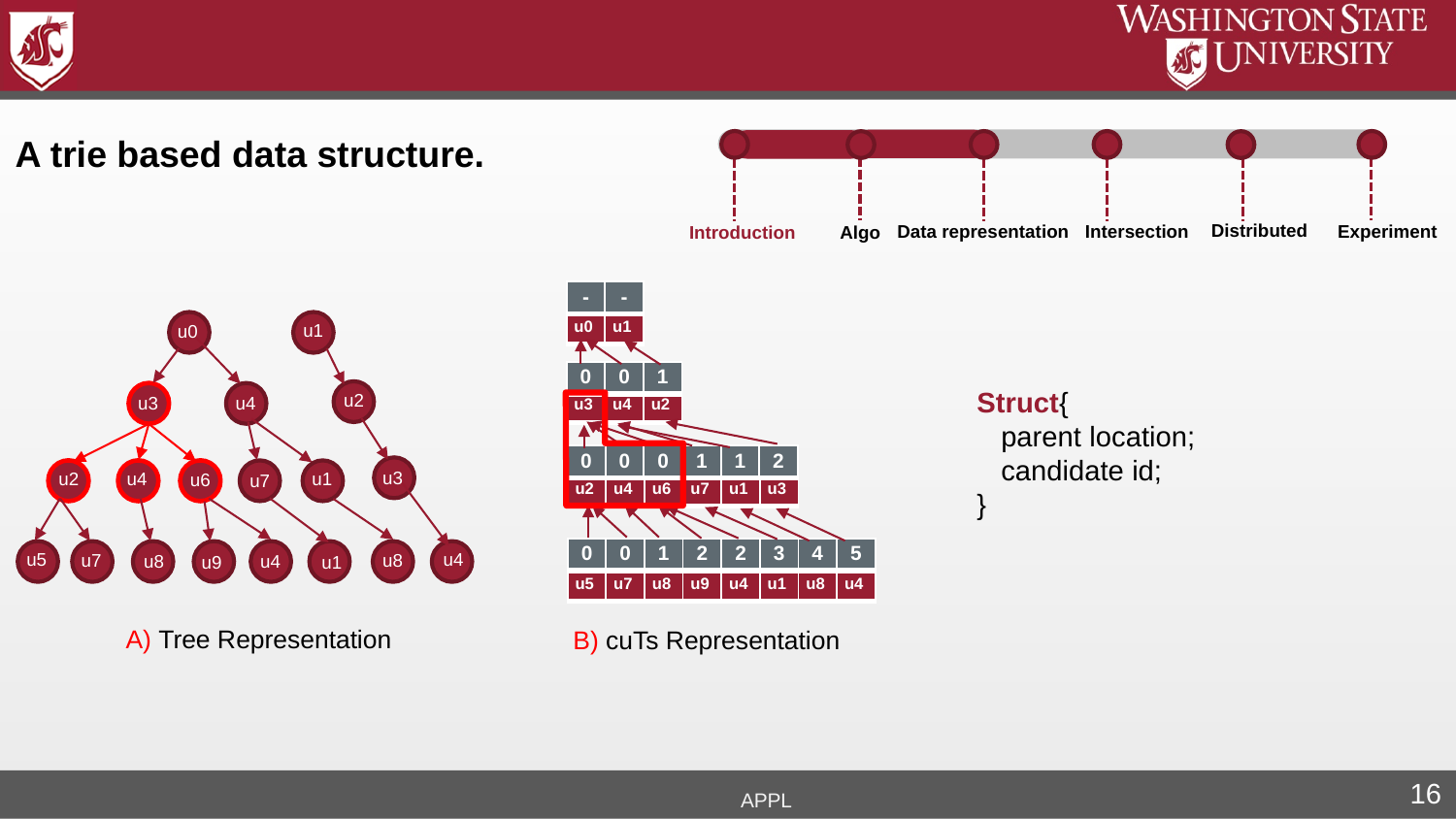

A trie based data structure.

Distributed
Experiment
Intersection
Algo
Data representation
Introduction
| - | -​ |
| --- | --- |

| u0​ | u1​ |
| --- | --- |
u1
u0
| 0​ | 0 | 1 |
| --- | --- | --- |
Struct{
   parent location;
   candidate id;
}

u2
u3
u4
| u3​ | u4​ | u2​ |
| --- | --- | --- |

| 0​ | 0​ | 0​ | 1​ | 1 | 2​ |
| --- | --- | --- | --- | --- | --- |

u3
u2
u4
u1
u6
u7
| u2​ | u4​ | u6​ | u7​ | u1​ | u3​ |
| --- | --- | --- | --- | --- | --- |
| 0​ | 0​ | 1​ | 2​ | 2​ | 3​ | 4​ | 5 |
| --- | --- | --- | --- | --- | --- | --- | --- |

u5
u4
u7
u8
u8
u4
u9
u1
| u5​ | u7​ | u8​ | u9​ | u4​ | u1​ | u8​ | u4​ |
| --- | --- | --- | --- | --- | --- | --- | --- |
A) Tree Representation
B) cuTs Representation
APPL
16